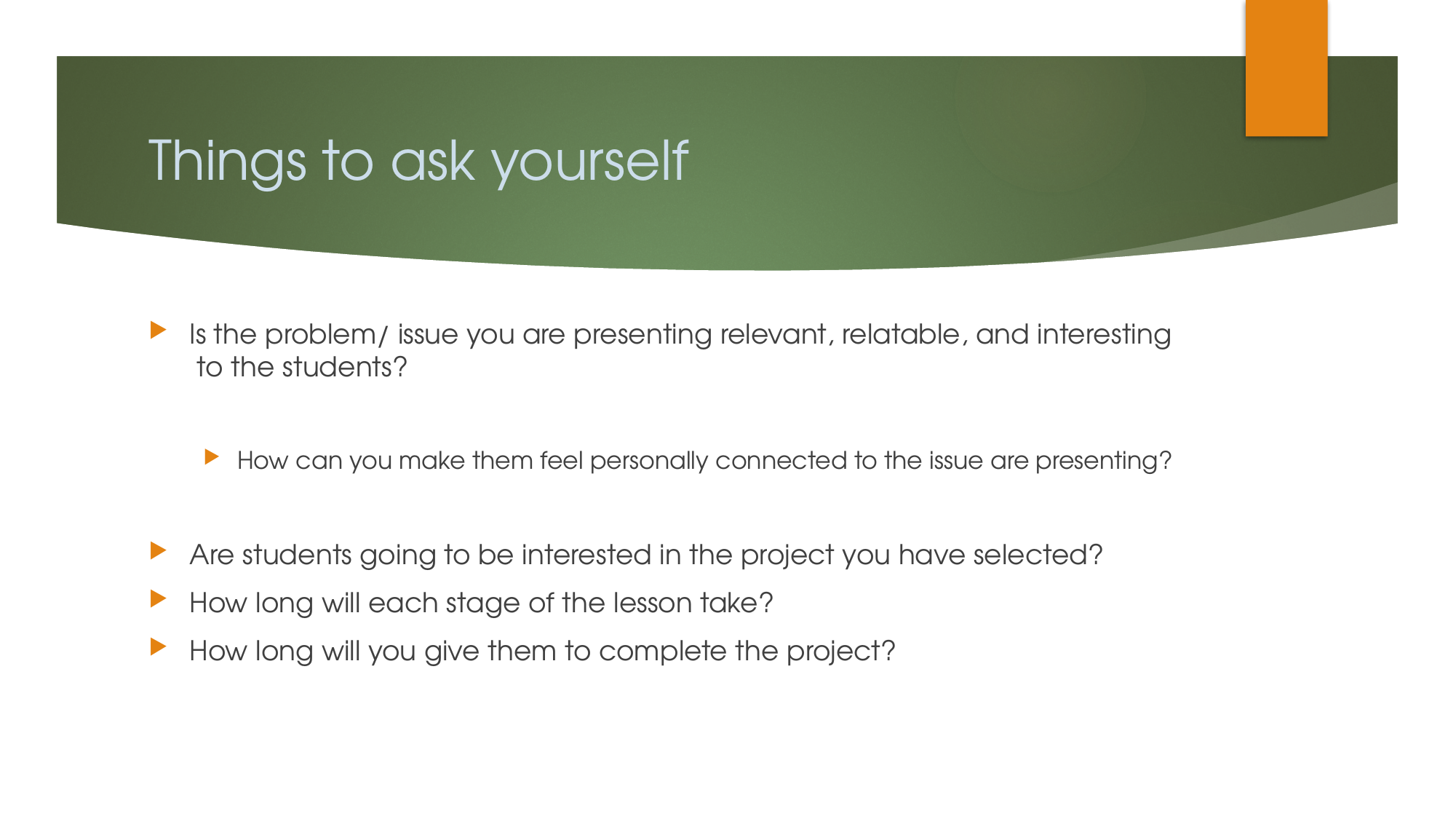

# Things to ask yourself
Is the problem/ issue you are presenting relevant, relatable, and interesting  to the students?

How can you make them feel personally connected to the issue are presenting?

Are students going to be interested in the project you have selected?
How long will each stage of the lesson take?
How long will you give them to complete the project?